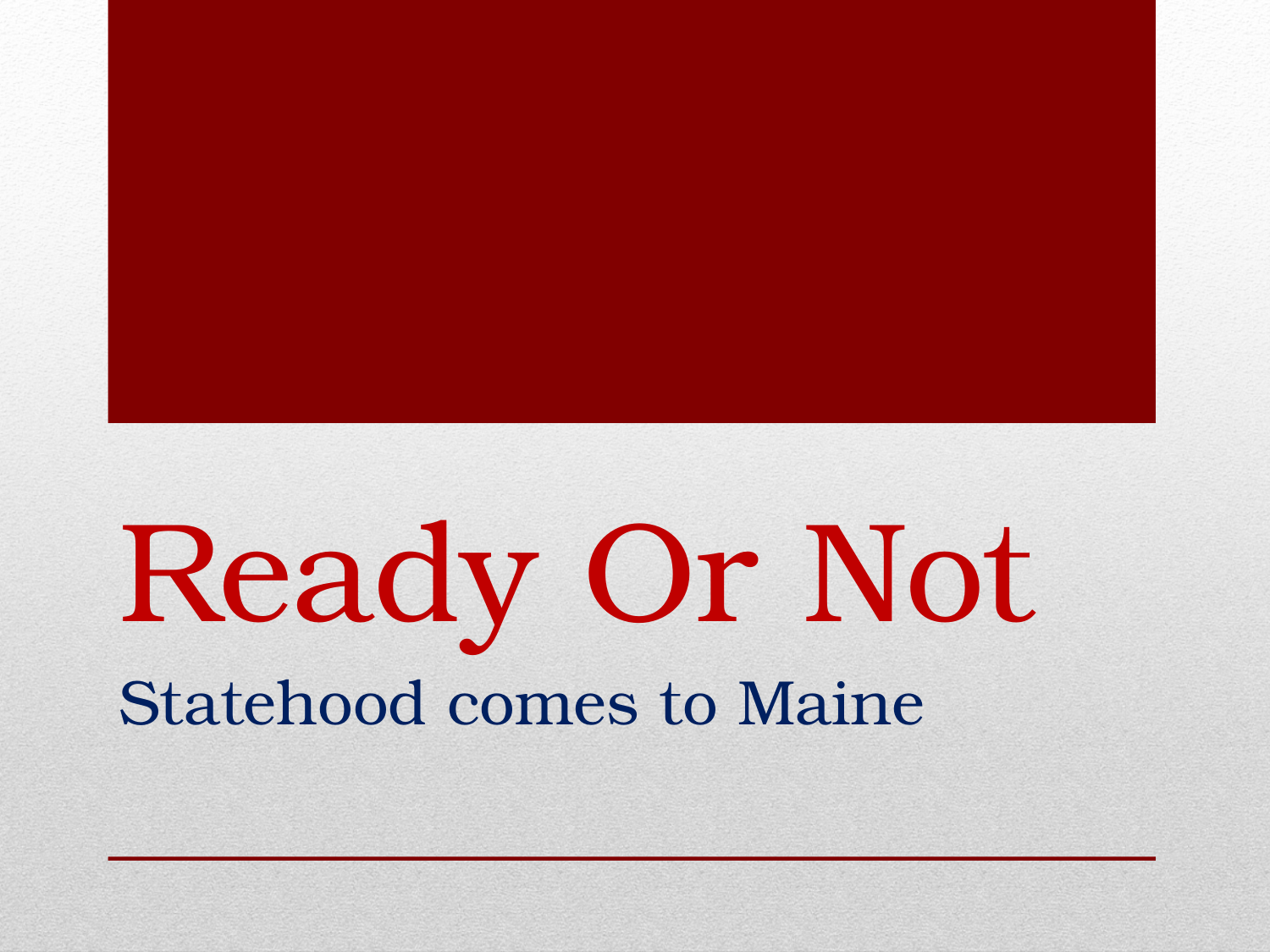

# Ready Or Not
Statehood comes to Maine